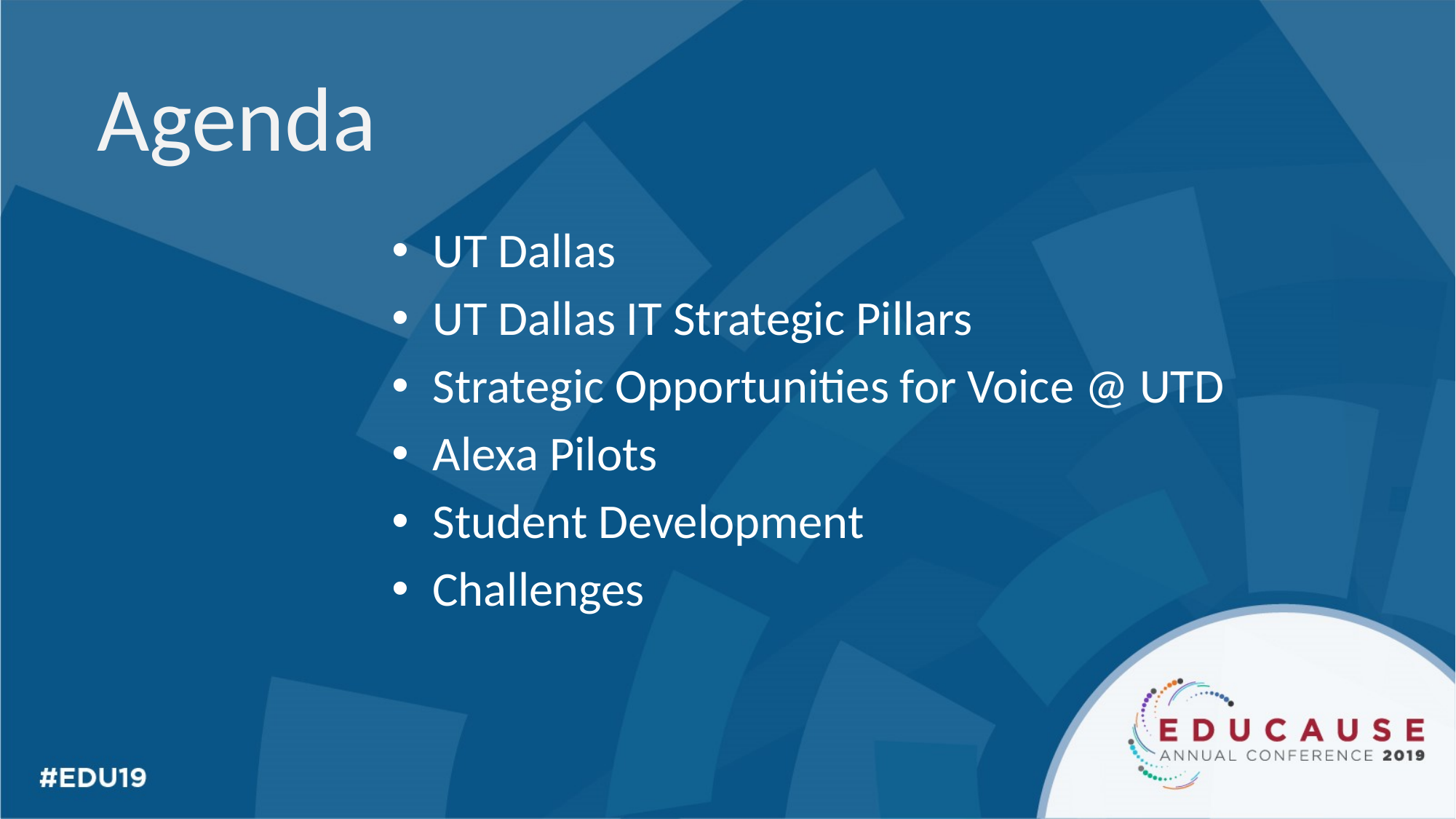

Agenda
UT Dallas
UT Dallas IT Strategic Pillars
Strategic Opportunities for Voice @ UTD
Alexa Pilots
Student Development
Challenges